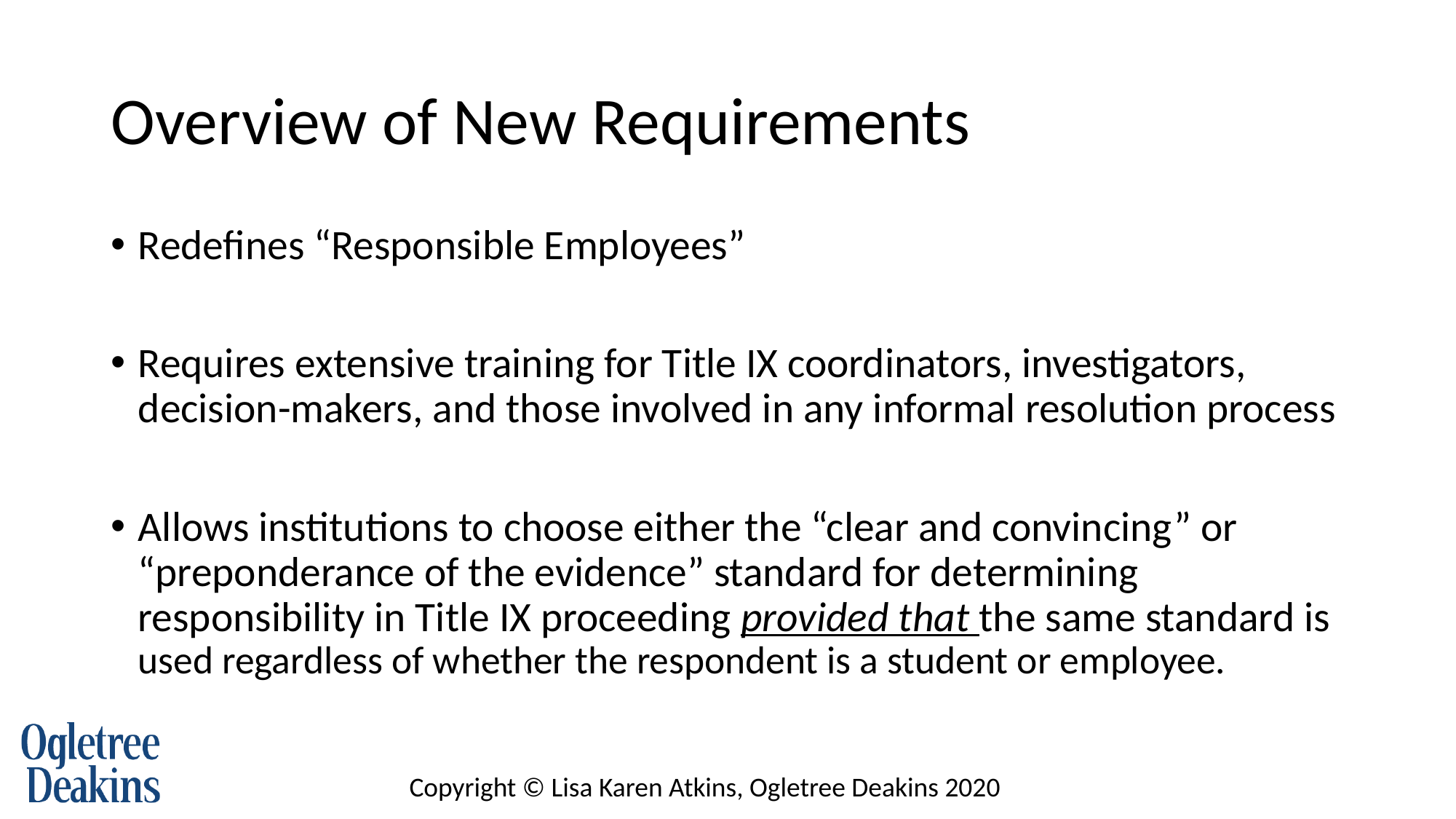

# Overview of New Requirements
Redefines “Responsible Employees”

Requires extensive training for Title IX coordinators, investigators, decision-makers, and those involved in any informal resolution process

Allows institutions to choose either the “clear and convincing” or “preponderance of the evidence” standard for determining responsibility in Title IX proceeding provided that the same standard is used regardless of whether the respondent is a student or employee.